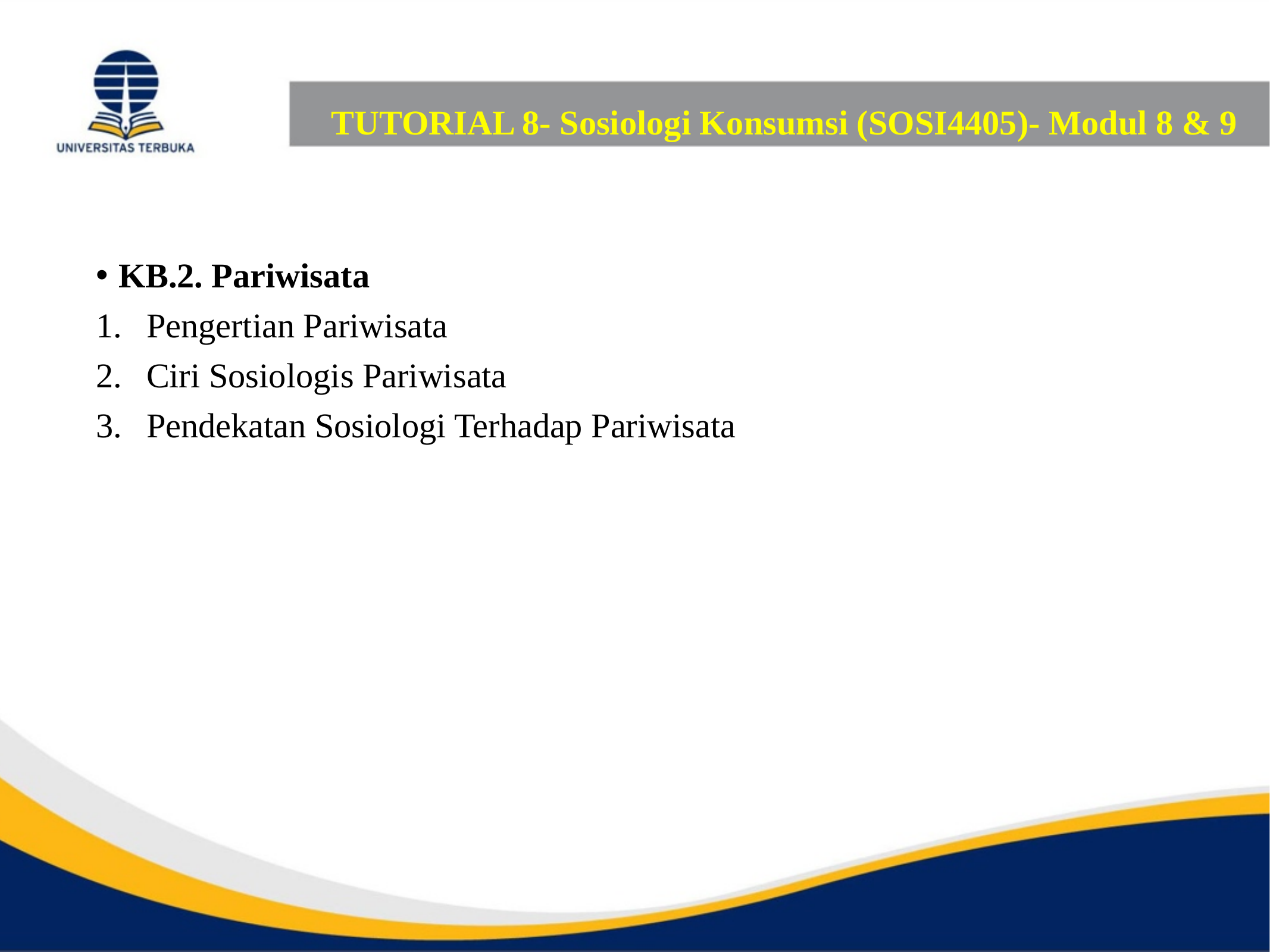

# TUTORIAL 8- Sosiologi Konsumsi (SOSI4405)- Modul 8 & 9
KB.2. Pariwisata
Pengertian Pariwisata
Ciri Sosiologis Pariwisata
Pendekatan Sosiologi Terhadap Pariwisata